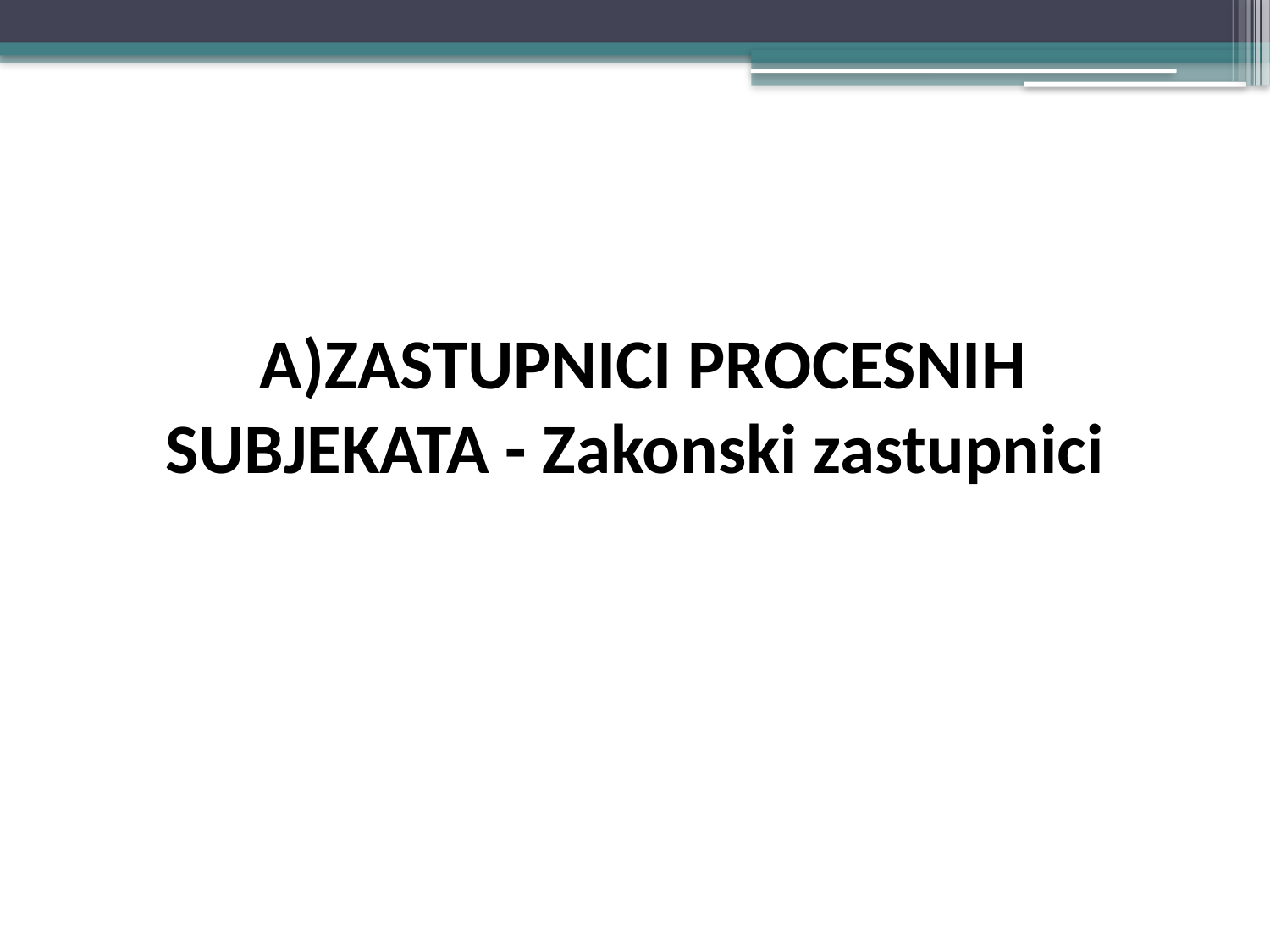

#
 A)ZASTUPNICI PROCESNIH SUBJEKATA - Zakonski zastupnici